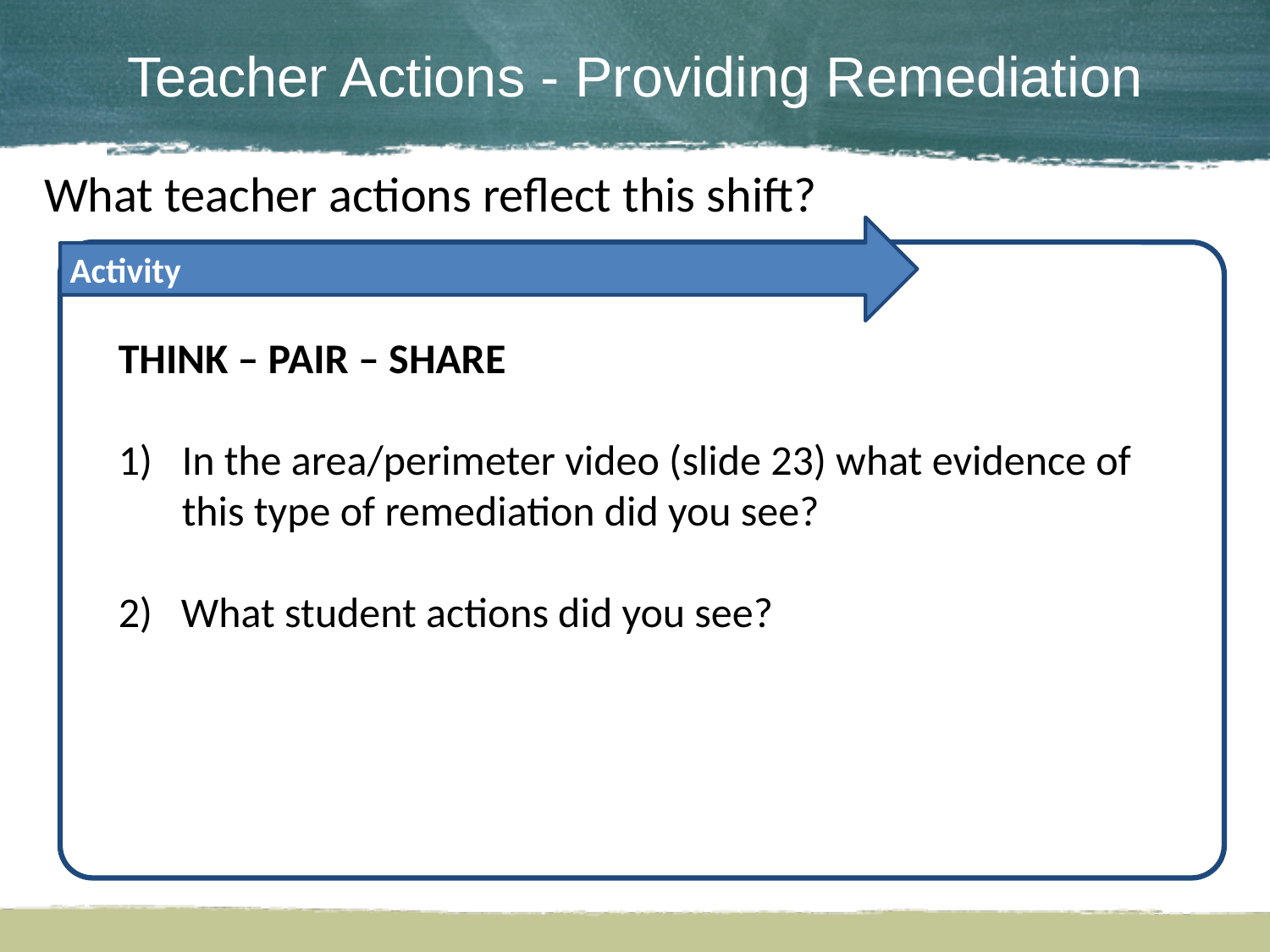

# Teacher Actions - Providing Remediation
What teacher actions reflect this shift?

Activity

THINK – PAIR – SHARE

In the area/perimeter video (slide 23) what evidence of this type of remediation did you see?

2)   What student actions did you see?